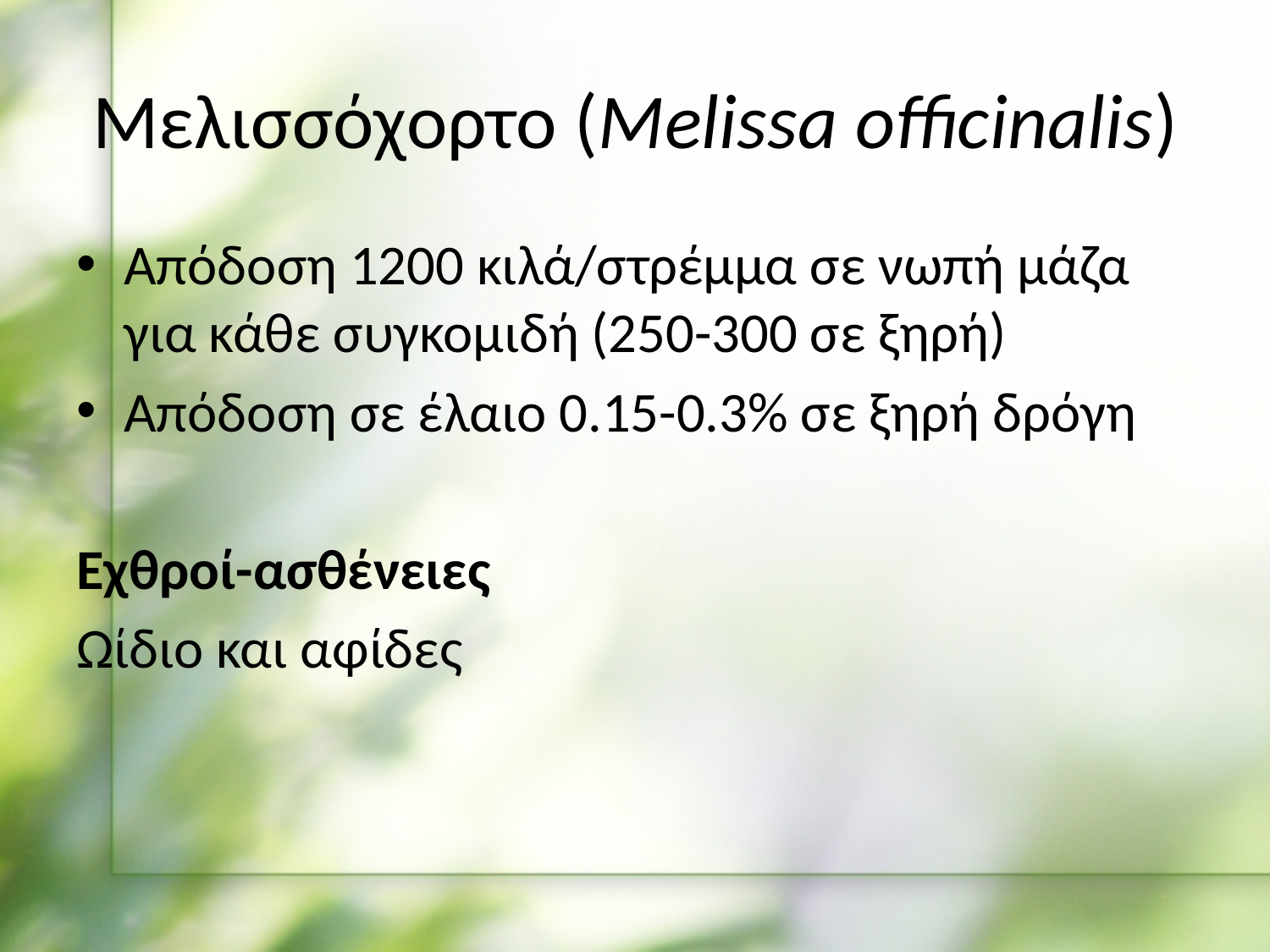

# Μελισσόχορτο (Melissa officinalis)
Απόδοση 1200 κιλά/στρέμμα σε νωπή μάζα για κάθε συγκομιδή (250-300 σε ξηρή)
Απόδοση σε έλαιο 0.15-0.3% σε ξηρή δρόγη

Εχθροί-ασθένειες
Ωίδιο και αφίδες